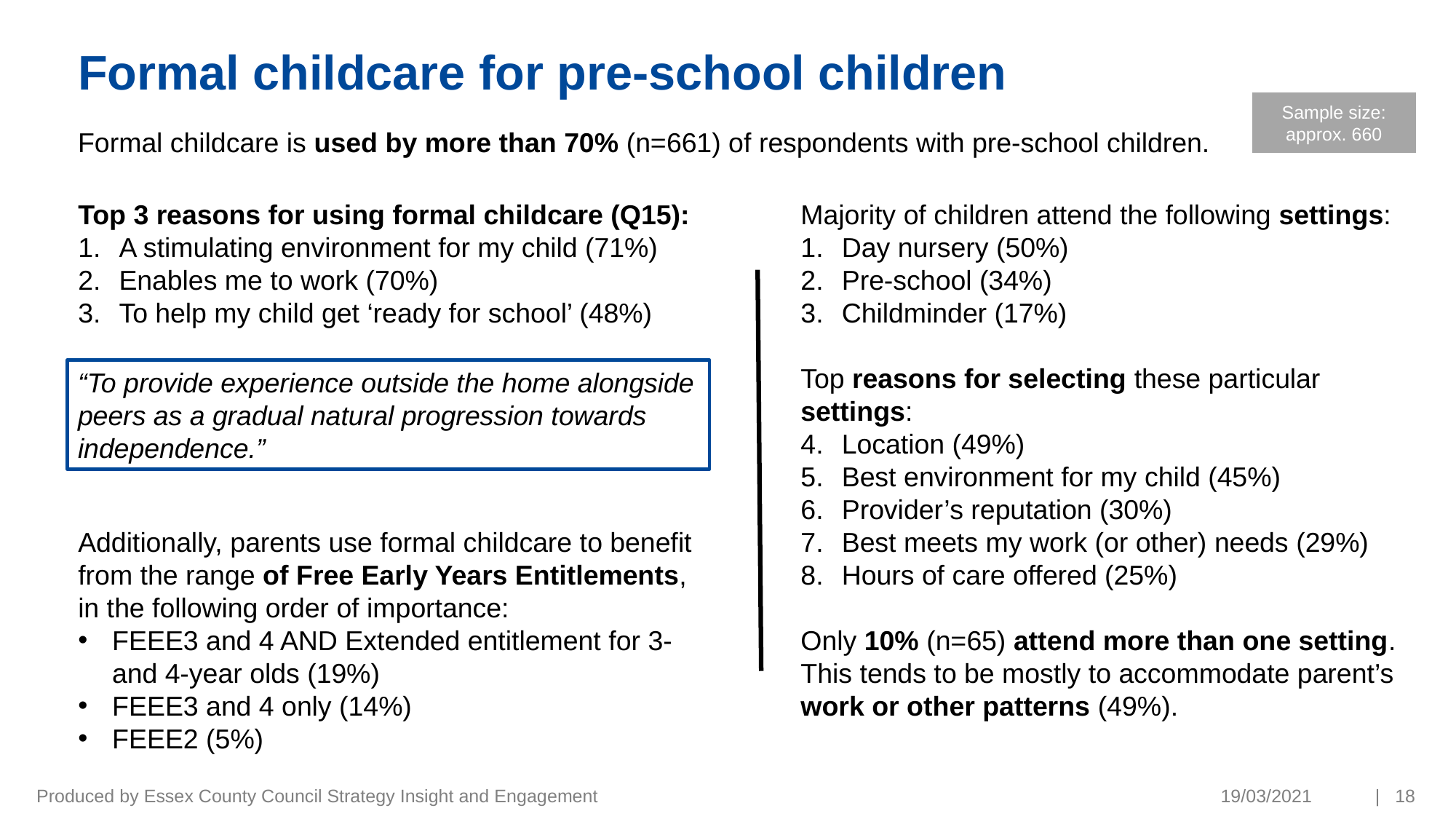

# Formal childcare for pre-school children
Sample size: approx. 660
Formal childcare is used by more than 70% (n=661) of respondents with pre-school children.

Top 3 reasons for using formal childcare (Q15):
A stimulating environment for my child (71%)
Enables me to work (70%)
To help my child get ‘ready for school’ (48%)

Additionally, parents use formal childcare to benefit from the range of Free Early Years Entitlements, in the following order of importance:
FEEE3 and 4 AND Extended entitlement for 3- and 4-year olds (19%)
FEEE3 and 4 only (14%)
FEEE2 (5%)

Majority of children attend the following settings:
Day nursery (50%)
Pre-school (34%)
Childminder (17%)

Top reasons for selecting these particular settings:
Location (49%)
Best environment for my child (45%)
Provider’s reputation (30%)
Best meets my work (or other) needs (29%)
Hours of care offered (25%)

Only 10% (n=65) attend more than one setting. This tends to be mostly to accommodate parent’s work or other patterns (49%).

“To provide experience outside the home alongside peers as a gradual natural progression towards independence.”
Produced by Essex County Council Strategy Insight and Engagement
19/03/2021
|   18